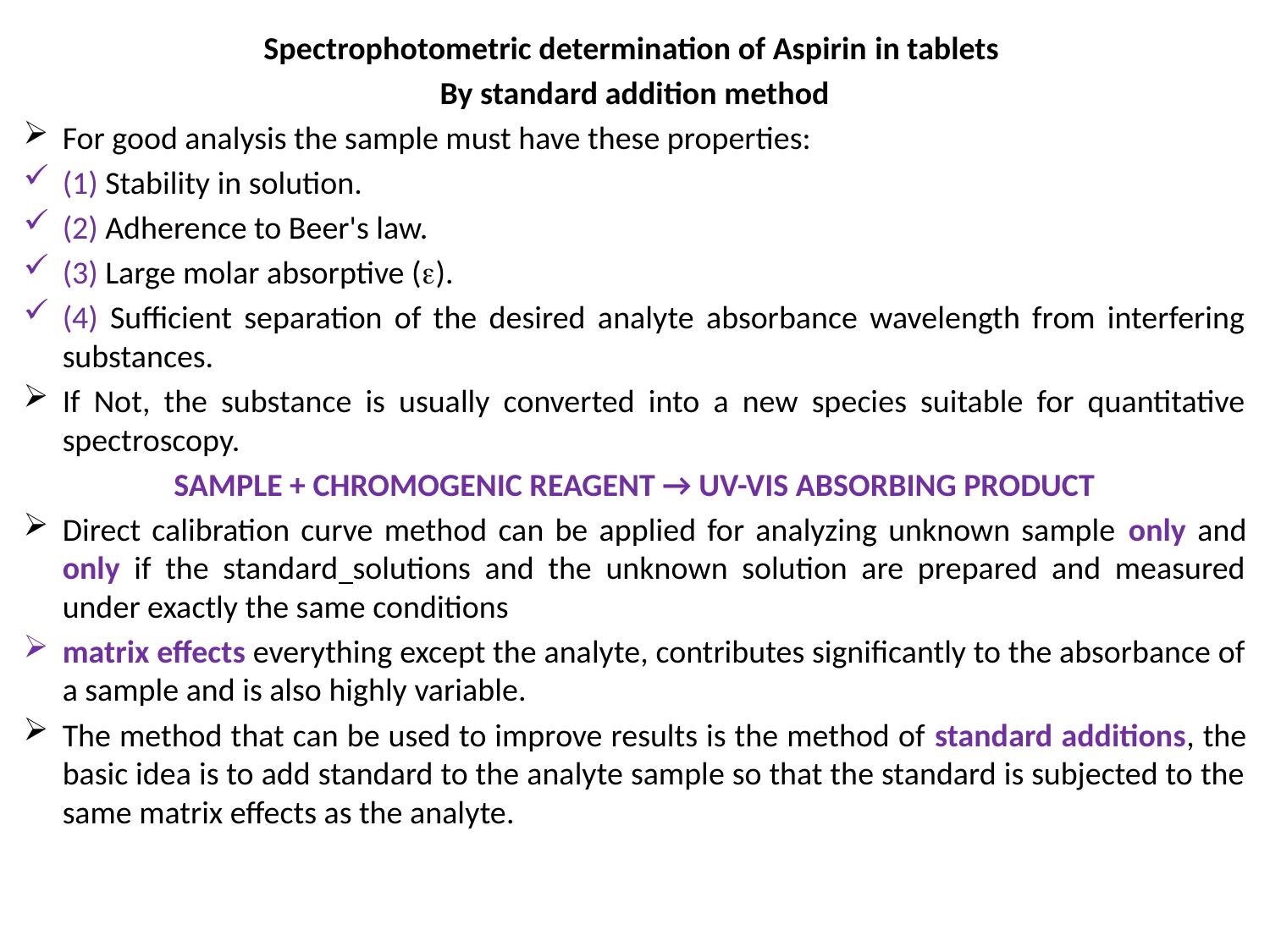

Spectrophotometric determination of Aspirin in tablets
By standard addition method
For good analysis the sample must have these properties:
(1) Stability in solution.
(2) Adherence to Beer's law.
(3) Large molar absorptive (ε).
(4) Sufficient separation of the desired analyte absorbance wavelength from interfering substances.
If Not, the substance is usually converted into a new species suitable for quantitative spectroscopy.
SAMPLE + CHROMOGENIC REAGENT → UV-VIS ABSORBING PRODUCT
Direct calibration curve method can be applied for analyzing unknown sample only and only if the standard solutions and the unknown solution are prepared and measured under exactly the same conditions
matrix effects everything except the analyte, contributes significantly to the absorbance of a sample and is also highly variable.
The method that can be used to improve results is the method of standard additions, the basic idea is to add standard to the analyte sample so that the standard is subjected to the same matrix effects as the analyte.